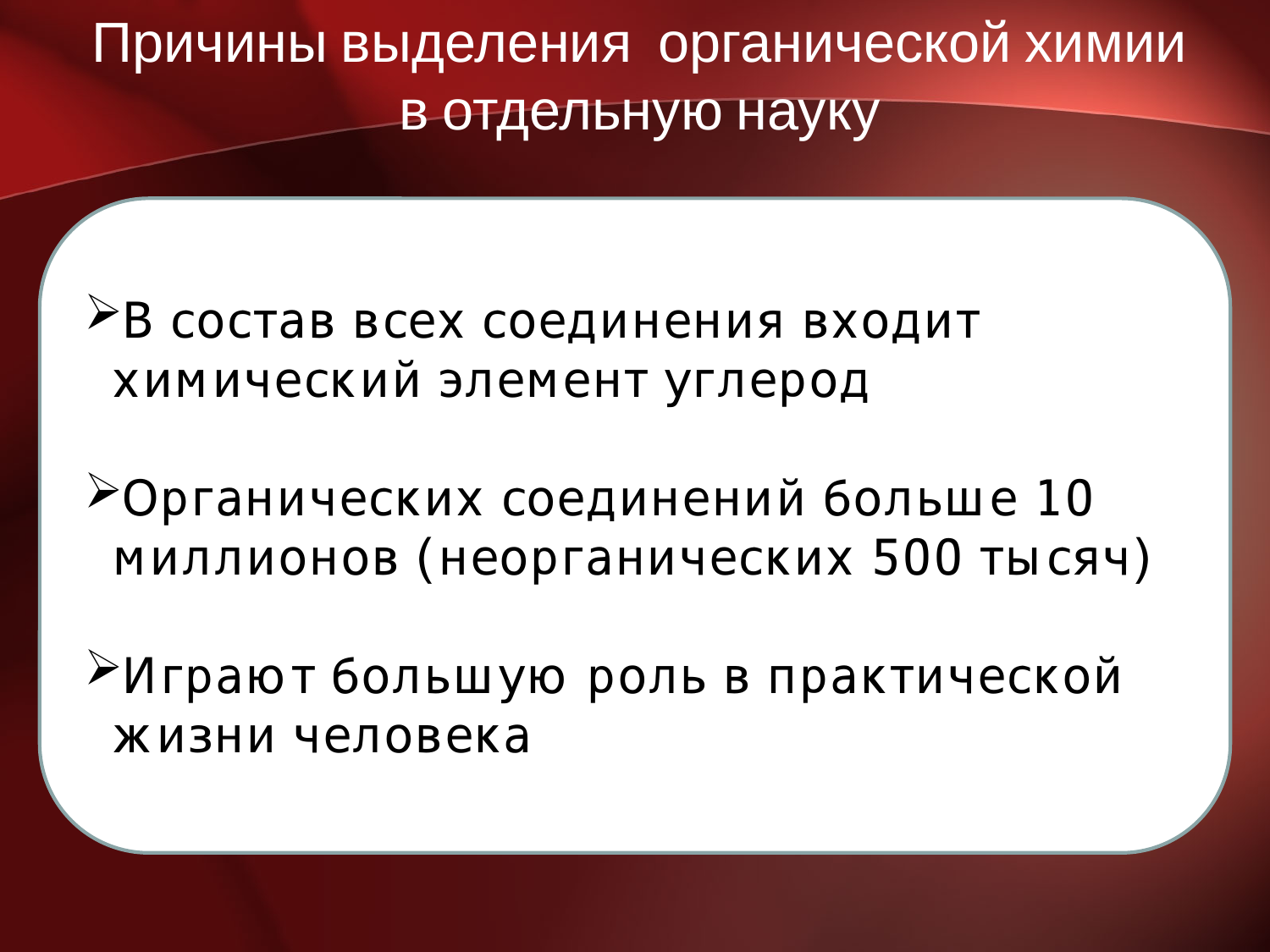

Причины выделения  органической химии
в отдельную науку
В состав всех соединения входит химический элемент углерод

Органических соединений больше 10 миллионов (неорганических 500 тысяч)

Играют большую роль в практической жизни человека